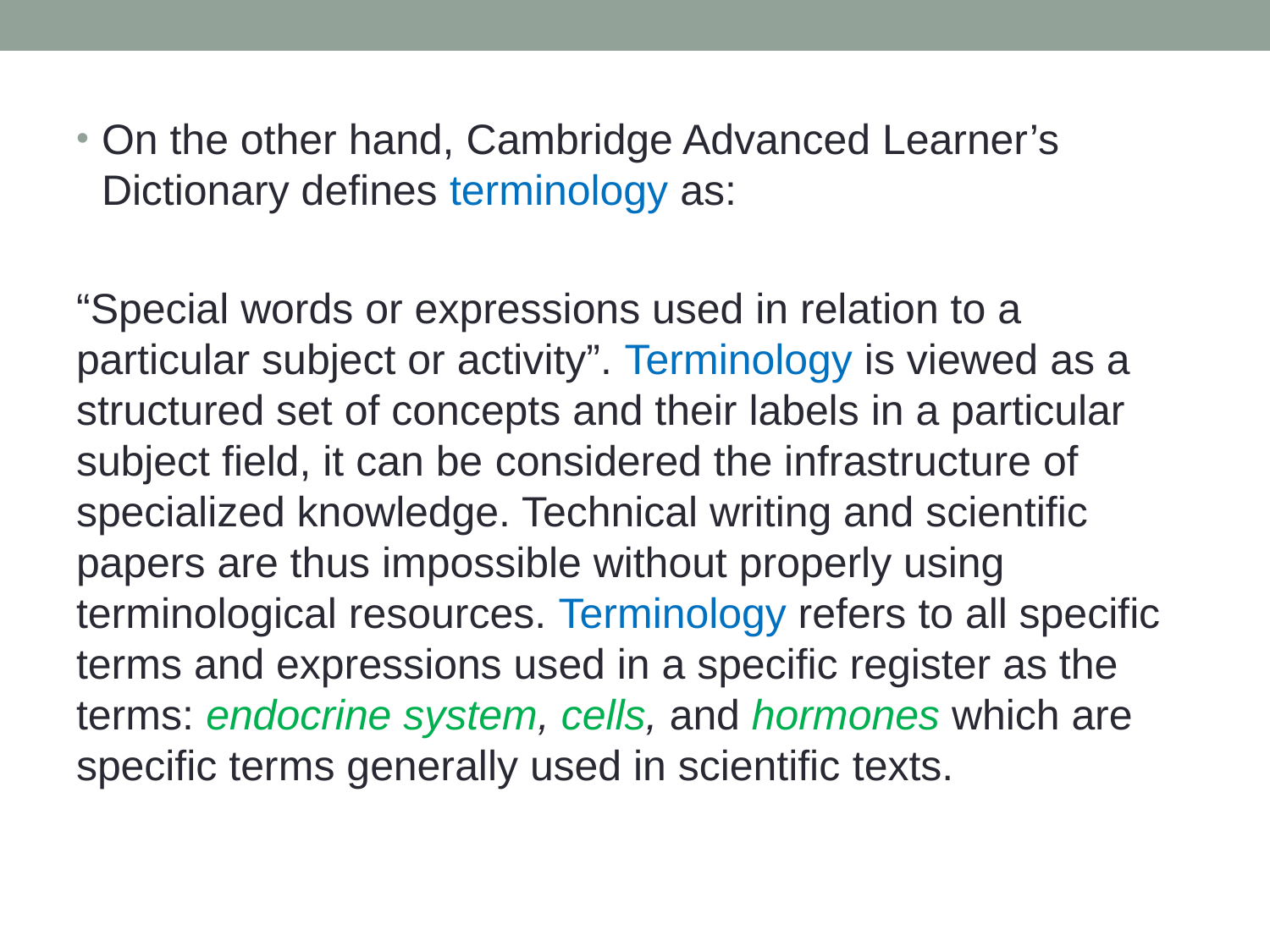

On the other hand, Cambridge Advanced Learner’s Dictionary defines terminology as:

“Special words or expressions used in relation to a particular subject or activity”. Terminology is viewed as a structured set of concepts and their labels in a particular subject field, it can be considered the infrastructure of specialized knowledge. Technical writing and scientific papers are thus impossible without properly using terminological resources. Terminology refers to all specific terms and expressions used in a specific register as the terms: endocrine system, cells, and hormones which are specific terms generally used in scientific texts.